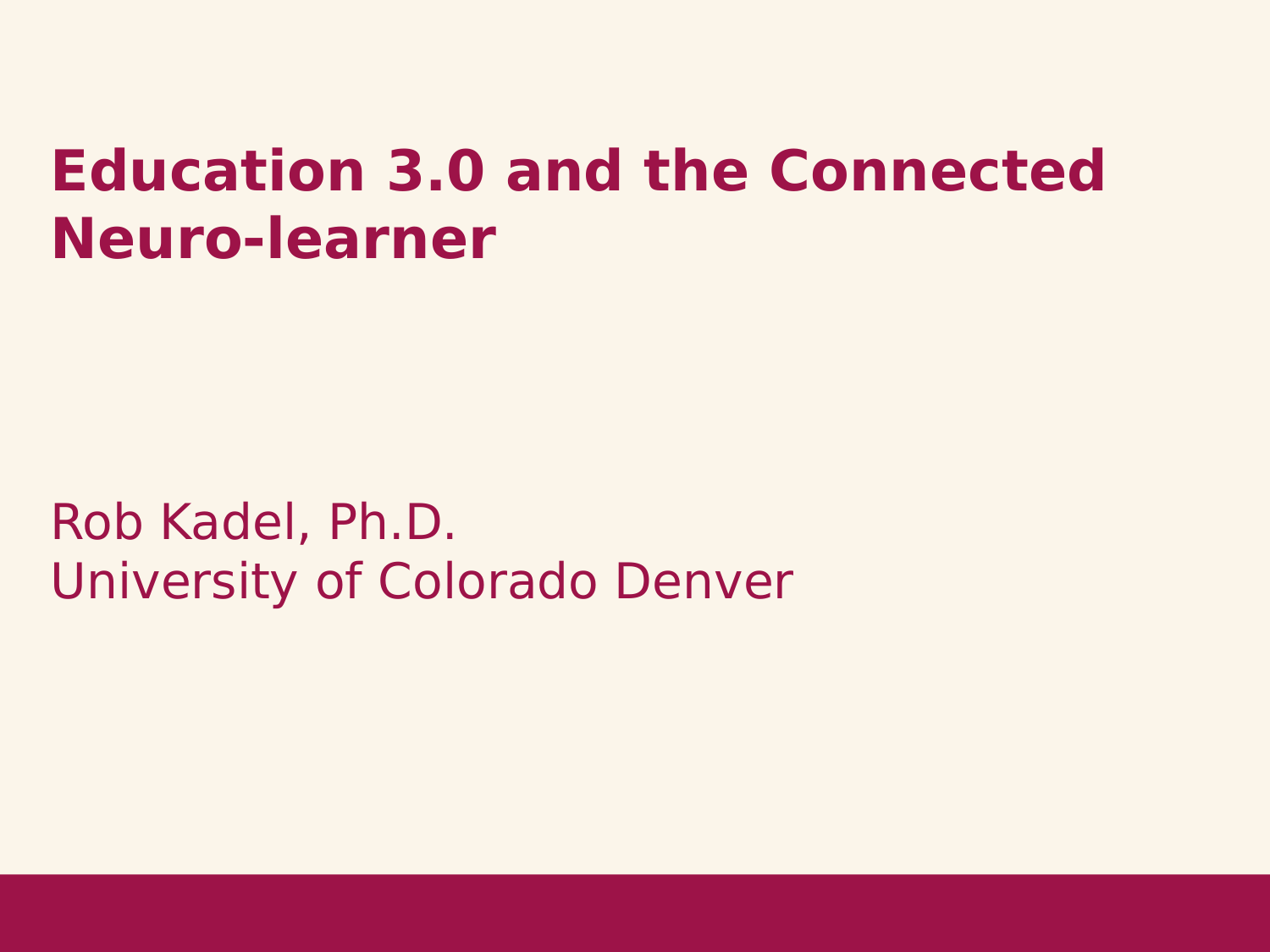

Education 3.0 and the Connected Neuro-learner
Rob Kadel, Ph.D.
University of Colorado Denver